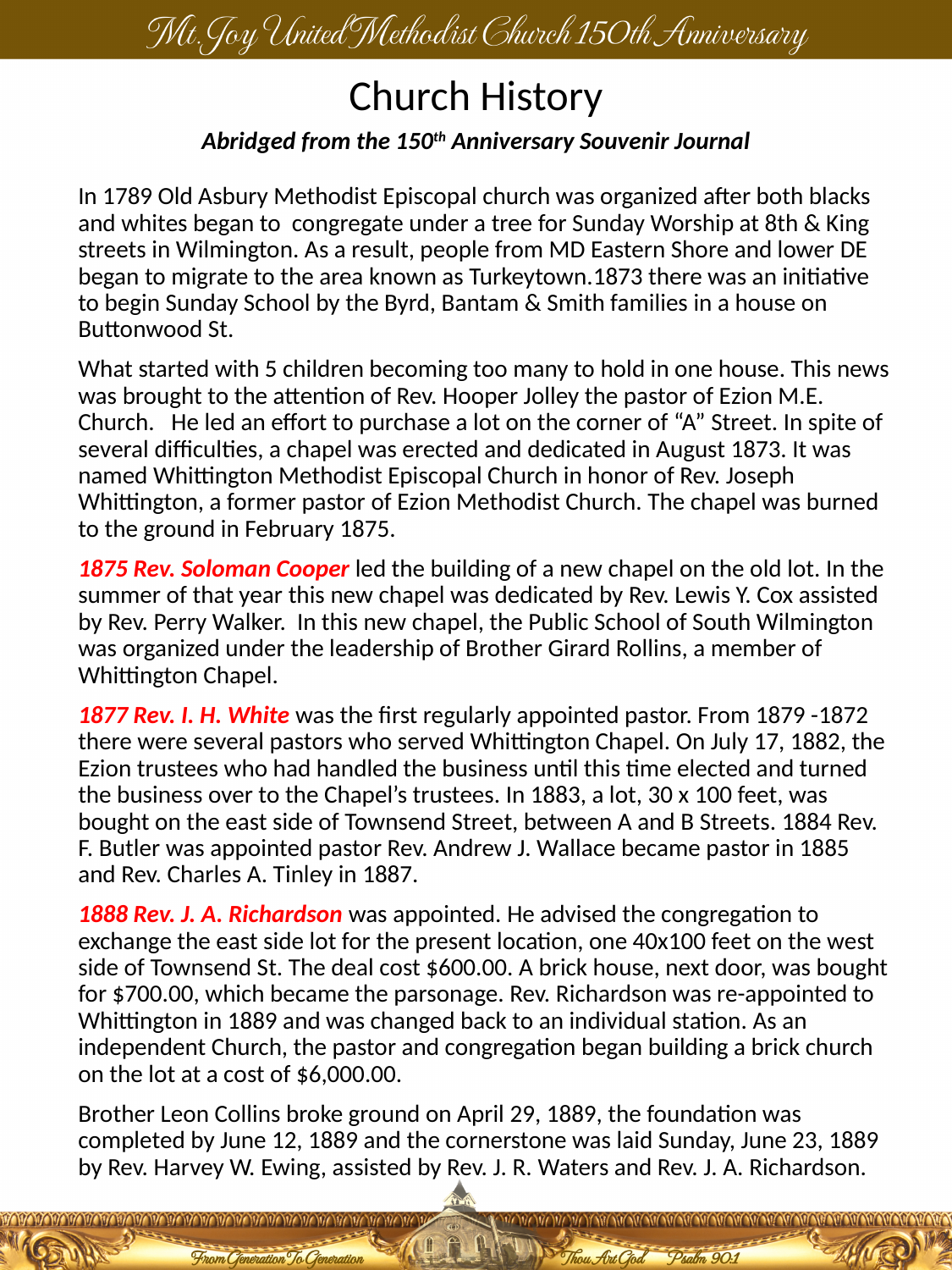

# Church History
Abridged from the 150th Anniversary Souvenir Journal
In 1789 Old Asbury Methodist Episcopal church was organized after both blacks and whites began to  congregate under a tree for Sunday Worship at 8th & King streets in Wilmington. As a result, people from MD Eastern Shore and lower DE began to migrate to the area known as Turkeytown.1873 there was an initiative to begin Sunday School by the Byrd, Bantam & Smith families in a house on Buttonwood St.
What started with 5 children becoming too many to hold in one house. This news was brought to the attention of Rev. Hooper Jolley the pastor of Ezion M.E. Church.   He led an effort to purchase a lot on the corner of “A” Street. In spite of several difficulties, a chapel was erected and dedicated in August 1873. It was named Whittington Methodist Episcopal Church in honor of Rev. Joseph Whittington, a former pastor of Ezion Methodist Church. The chapel was burned to the ground in February 1875.
1875 Rev. Soloman Cooper led the building of a new chapel on the old lot. In the summer of that year this new chapel was dedicated by Rev. Lewis Y. Cox assisted by Rev. Perry Walker.  In this new chapel, the Public School of South Wilmington was organized under the leadership of Brother Girard Rollins, a member of Whittington Chapel.
1877 Rev. I. H. White was the first regularly appointed pastor. From 1879 -1872 there were several pastors who served Whittington Chapel. On July 17, 1882, the Ezion trustees who had handled the business until this time elected and turned the business over to the Chapel’s trustees. In 1883, a lot, 30 x 100 feet, was bought on the east side of Townsend Street, between A and B Streets. 1884 Rev. F. Butler was appointed pastor Rev. Andrew J. Wallace became pastor in 1885 and Rev. Charles A. Tinley in 1887.
1888 Rev. J. A. Richardson was appointed. He advised the congregation to exchange the east side lot for the present location, one 40x100 feet on the west side of Townsend St. The deal cost $600.00. A brick house, next door, was bought for $700.00, which became the parsonage. Rev. Richardson was re-appointed to Whittington in 1889 and was changed back to an individual station. As an independent Church, the pastor and congregation began building a brick church on the lot at a cost of $6,000.00.
Brother Leon Collins broke ground on April 29, 1889, the foundation was completed by June 12, 1889 and the cornerstone was laid Sunday, June 23, 1889 by Rev. Harvey W. Ewing, assisted by Rev. J. R. Waters and Rev. J. A. Richardson.